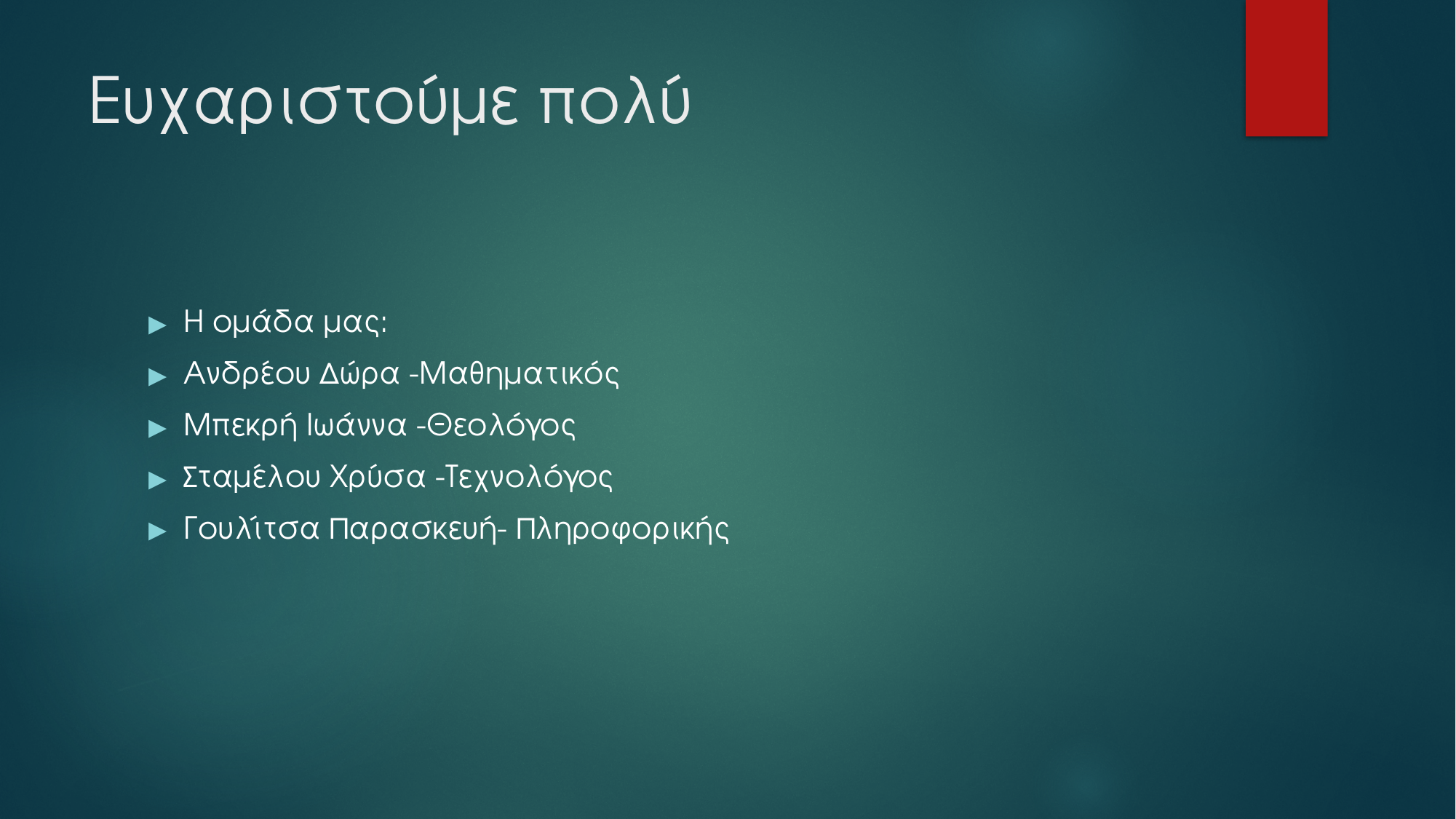

# Ευχαριστούμε πολύ

Η ομάδα μας:
Ανδρέου Δώρα -Μαθηματικός
Μπεκρή Ιωάννα -Θεολόγος
Σταμέλου Χρύσα -Τεχνολόγος
Γουλίτσα Παρασκευή- Πληροφορικής